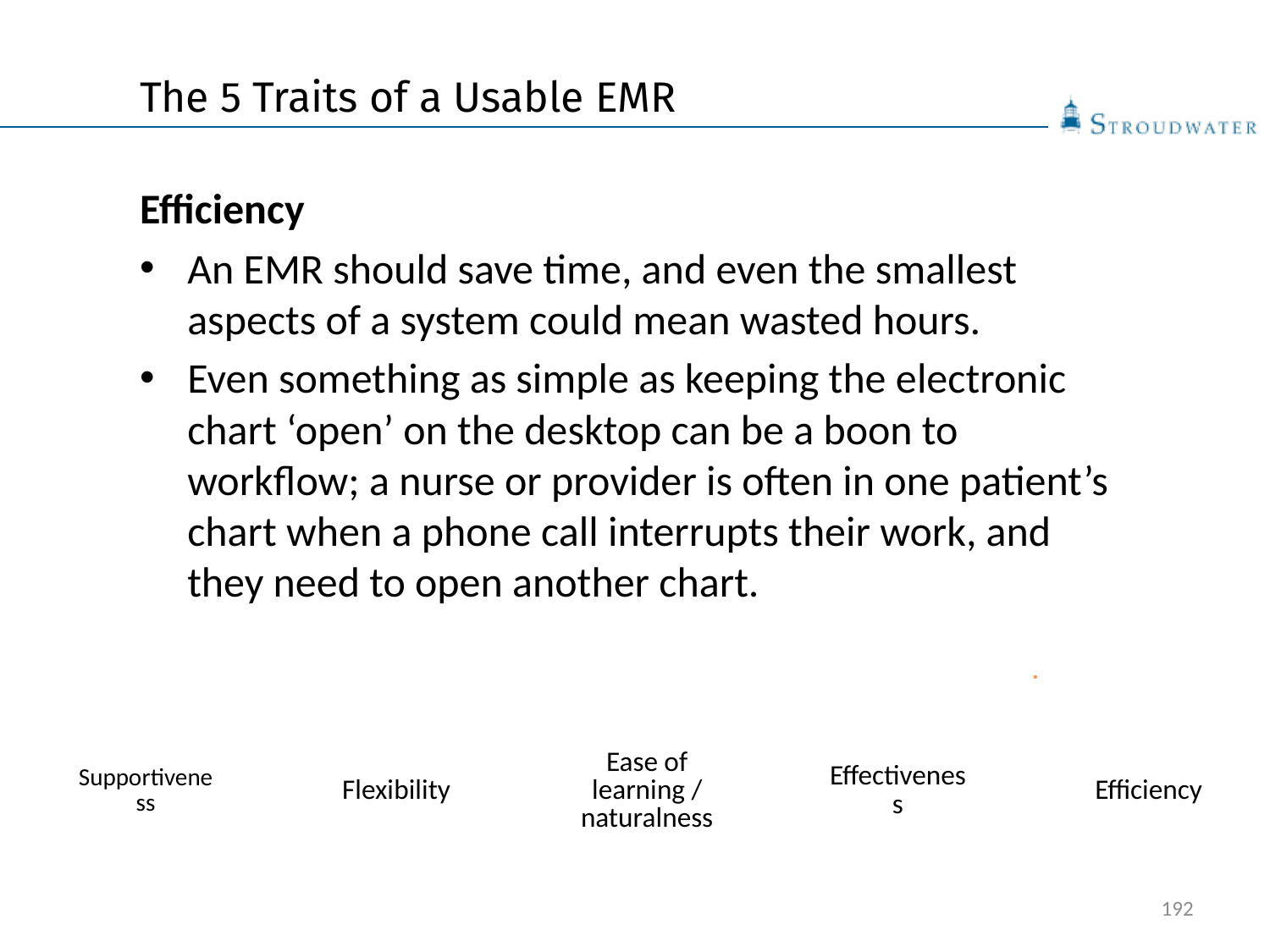

# The 5 Traits of a Usable EMR
Efficiency
An EMR should save time, and even the smallest aspects of a system could mean wasted hours.
Even something as simple as keeping the electronic chart ‘open’ on the desktop can be a boon to workflow; a nurse or provider is often in one patient’s chart when a phone call interrupts their work, and they need to open another chart.

Supportiveness
Effectiveness
Efficiency
Ease of learning / naturalness
Flexibility
192